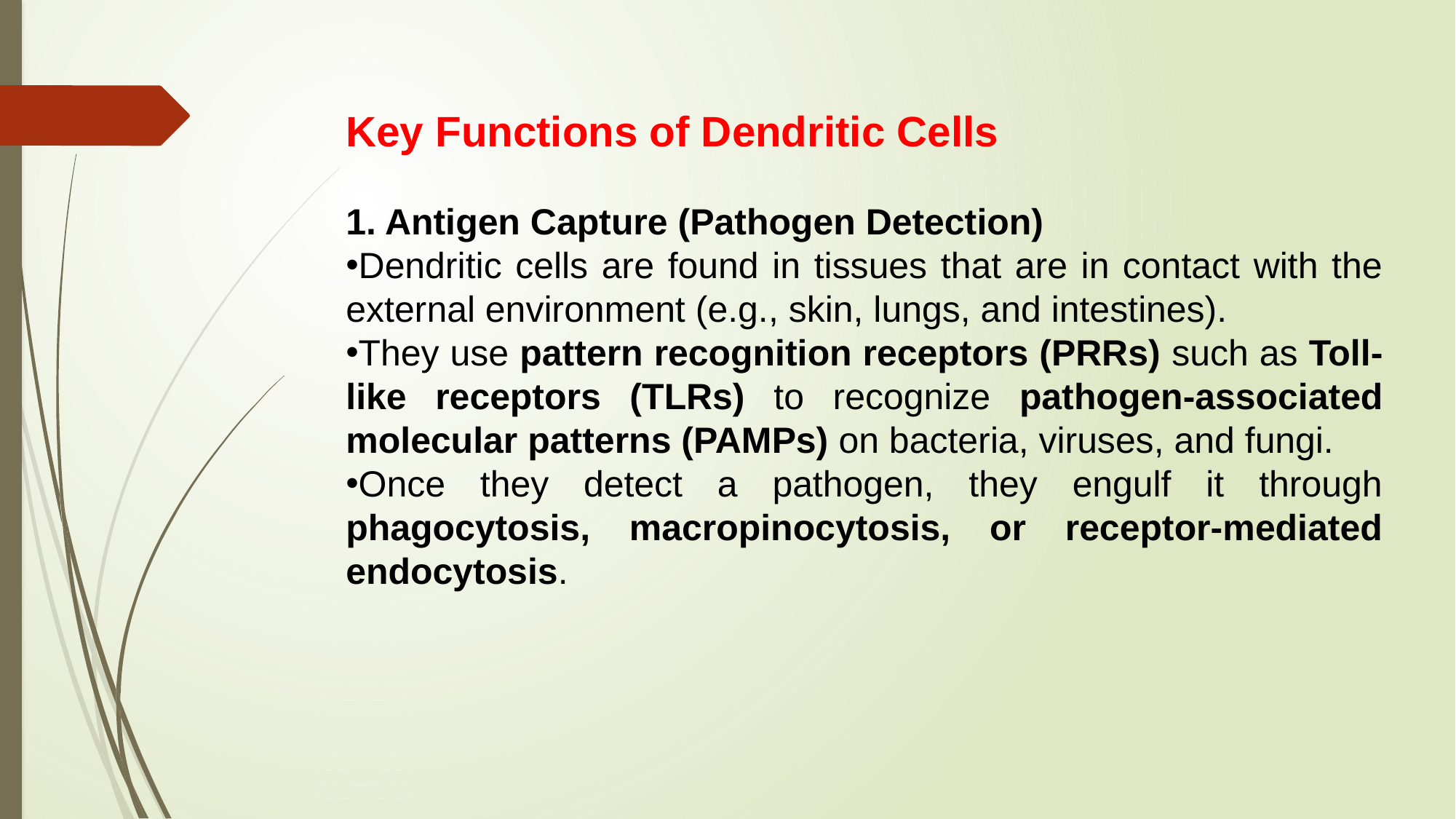

Key Functions of Dendritic Cells

1. Antigen Capture (Pathogen Detection)
Dendritic cells are found in tissues that are in contact with the external environment (e.g., skin, lungs, and intestines).
They use pattern recognition receptors (PRRs) such as Toll-like receptors (TLRs) to recognize pathogen-associated molecular patterns (PAMPs) on bacteria, viruses, and fungi.
Once they detect a pathogen, they engulf it through phagocytosis, macropinocytosis, or receptor-mediated endocytosis.